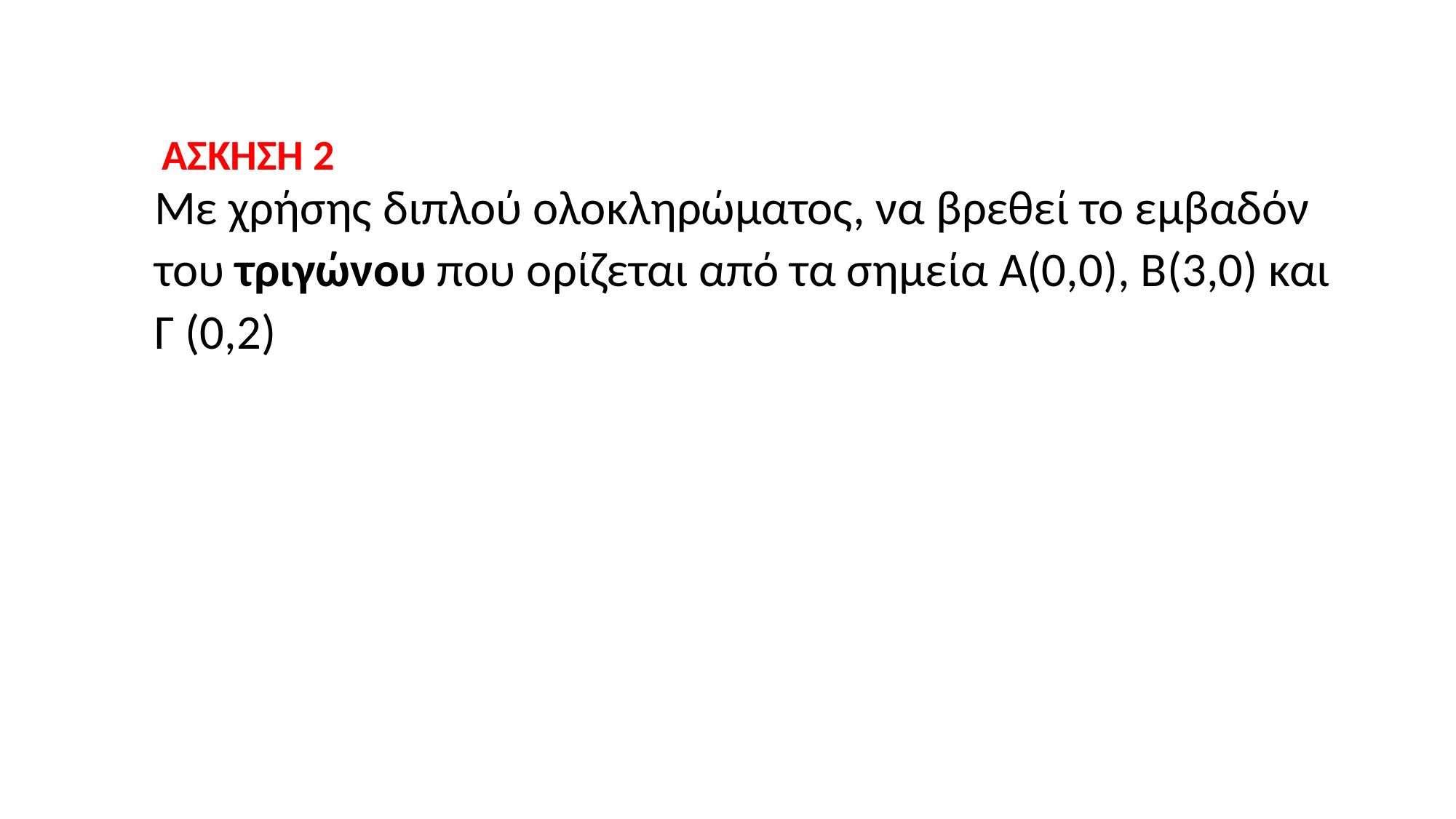

ΑΣΚΗΣΗ 2
Με χρήσης διπλού ολοκληρώματος, να βρεθεί το εμβαδόν του τριγώνου που ορίζεται από τα σημεία Α(0,0), Β(3,0) και Γ (0,2)